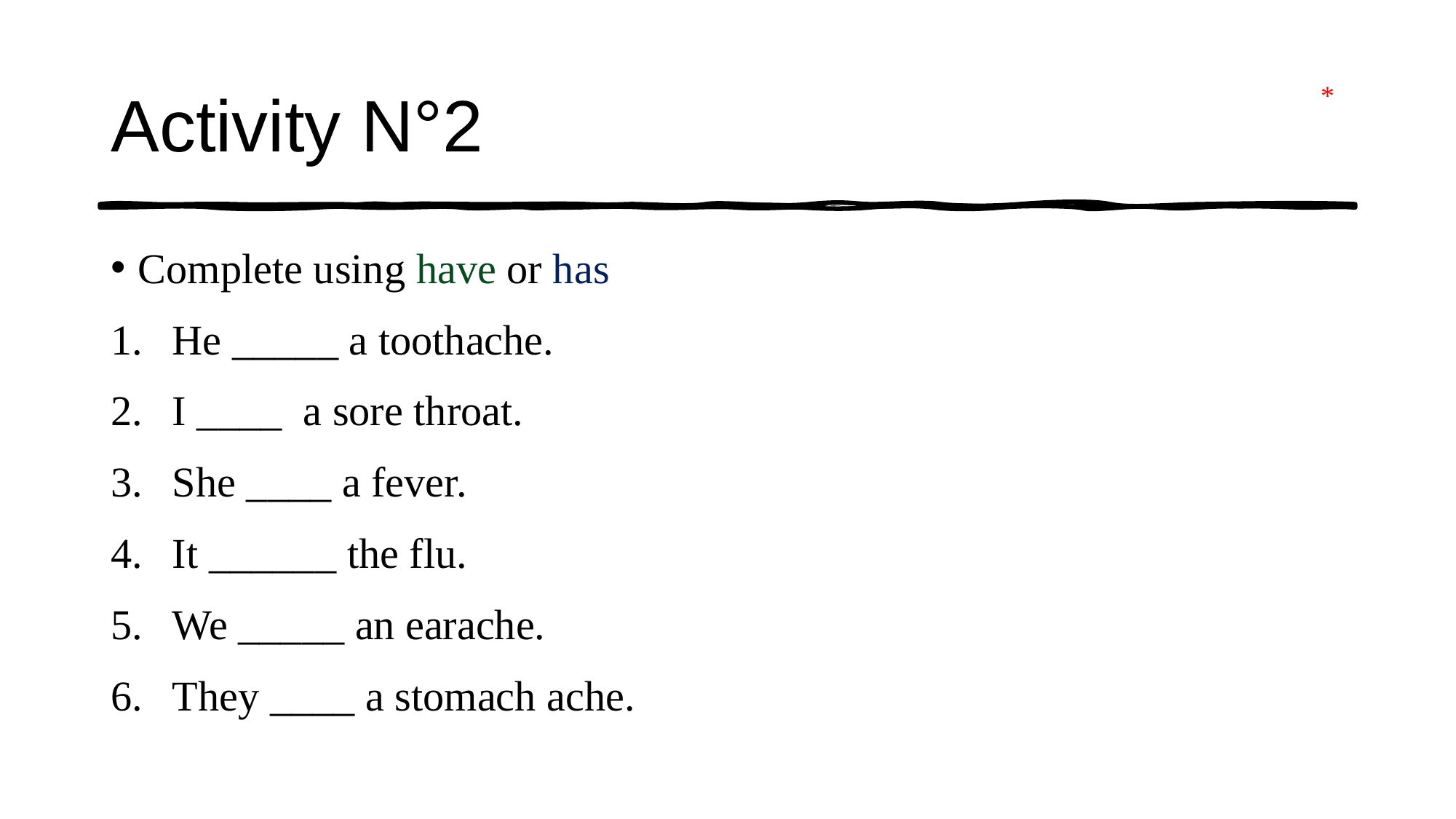

# Activity N°2
*
Complete using have or has
He _____ a toothache.
I ____  a sore throat.
She ____ a fever.
It ______ the flu.
We _____ an earache.
They ____ a stomach ache.